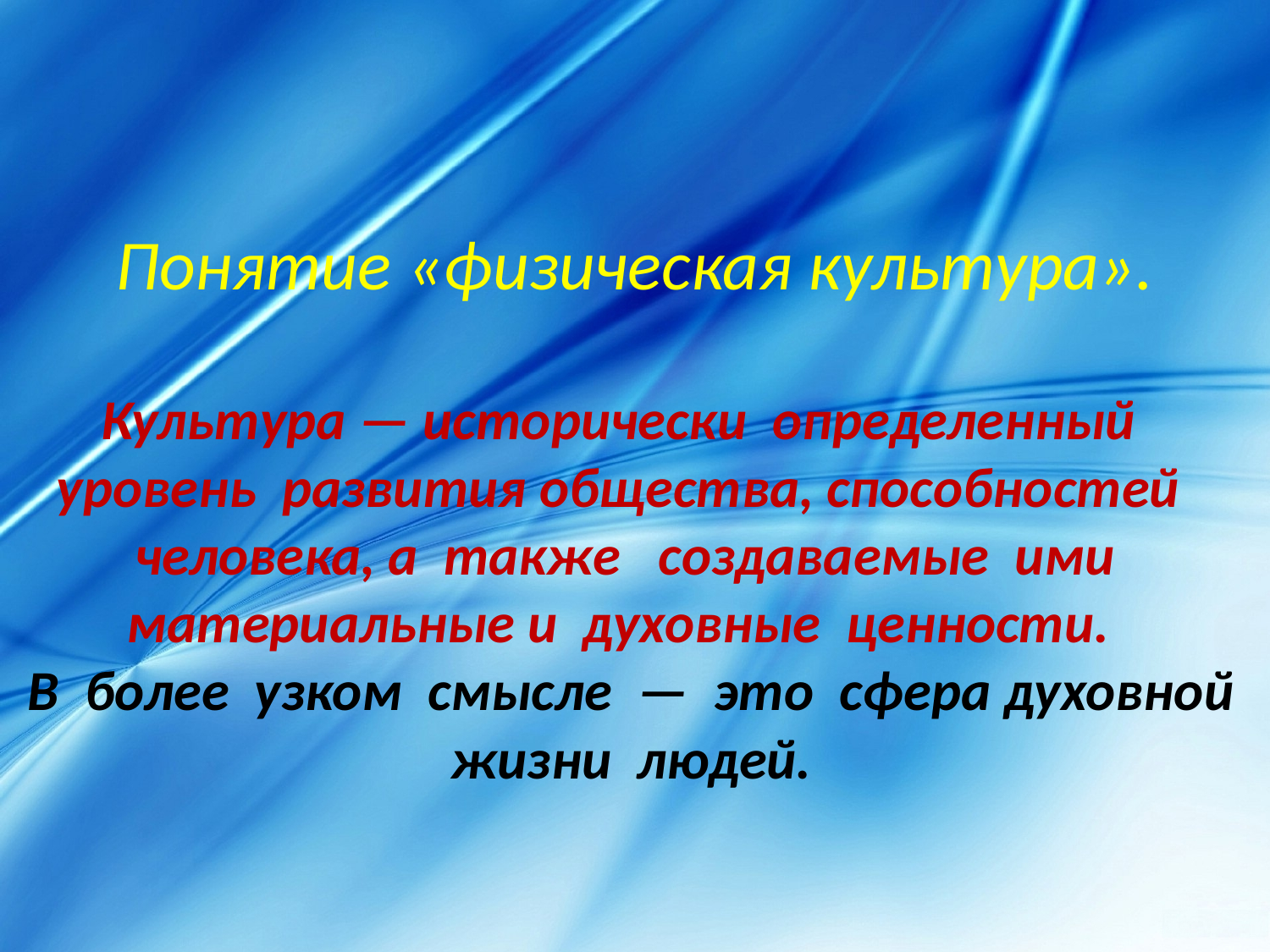

# Понятие «физическая культура».
Культура — исторически  определенный  уровень  развития общества, способностей  человека, а  также   создаваемые  ими материальные и  духовные  ценности.
 В  более  узком  смысле  —  это  сфера духовной  жизни  людей.